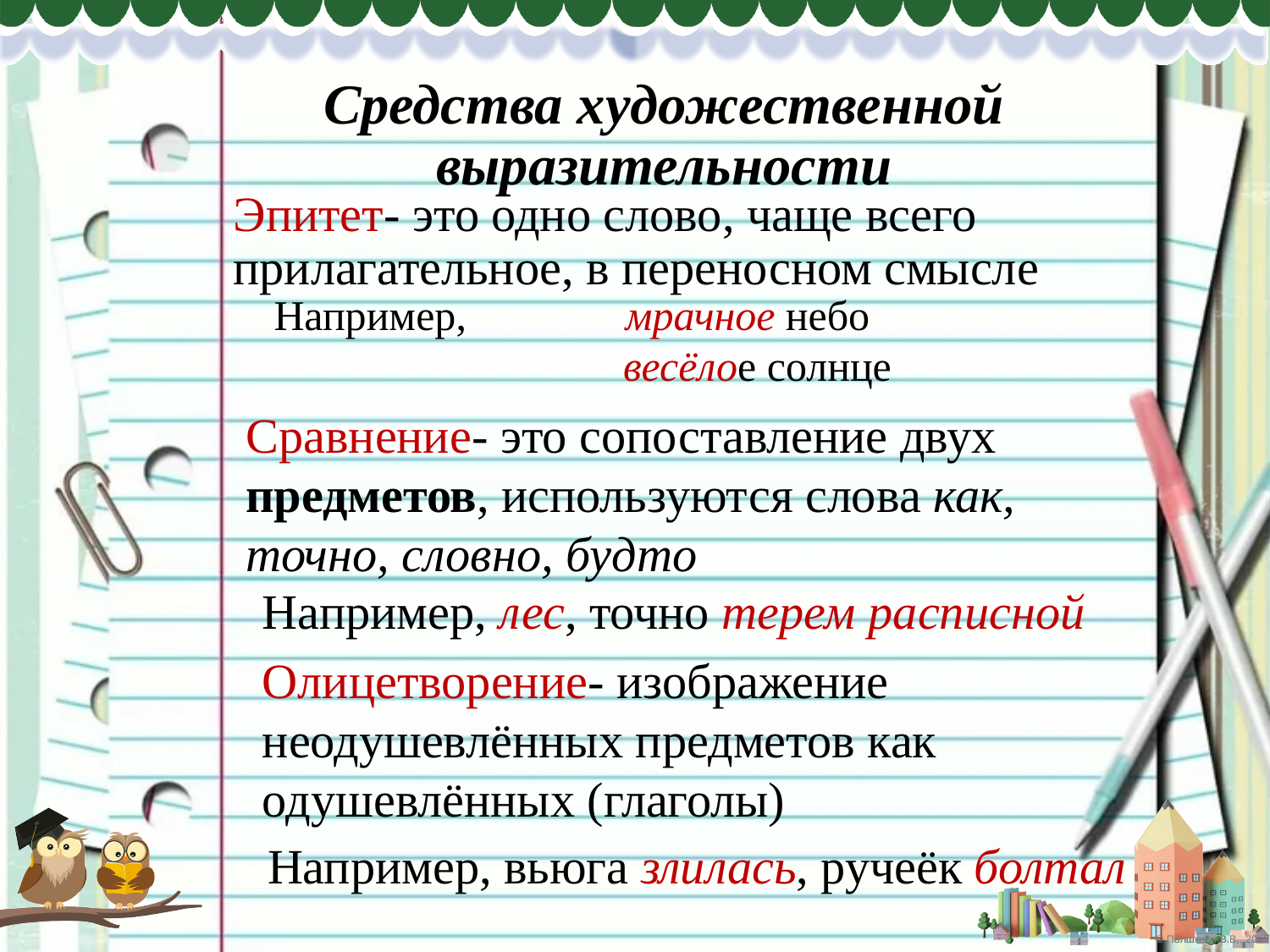

# Средства художественной выразительности
Эпитет- это одно слово, чаще всего прилагательное, в переносном смысле
Например,               мрачное небо
                                 весёлое солнце
Сравнение- это сопоставление двух предметов, используются слова как, точно, словно, будто
Например, лес, точно терем расписной
Олицетворение- изображение неодушевлённых предметов как одушевлённых (глаголы)
Например, вьюга злилась, ручеёк болтал